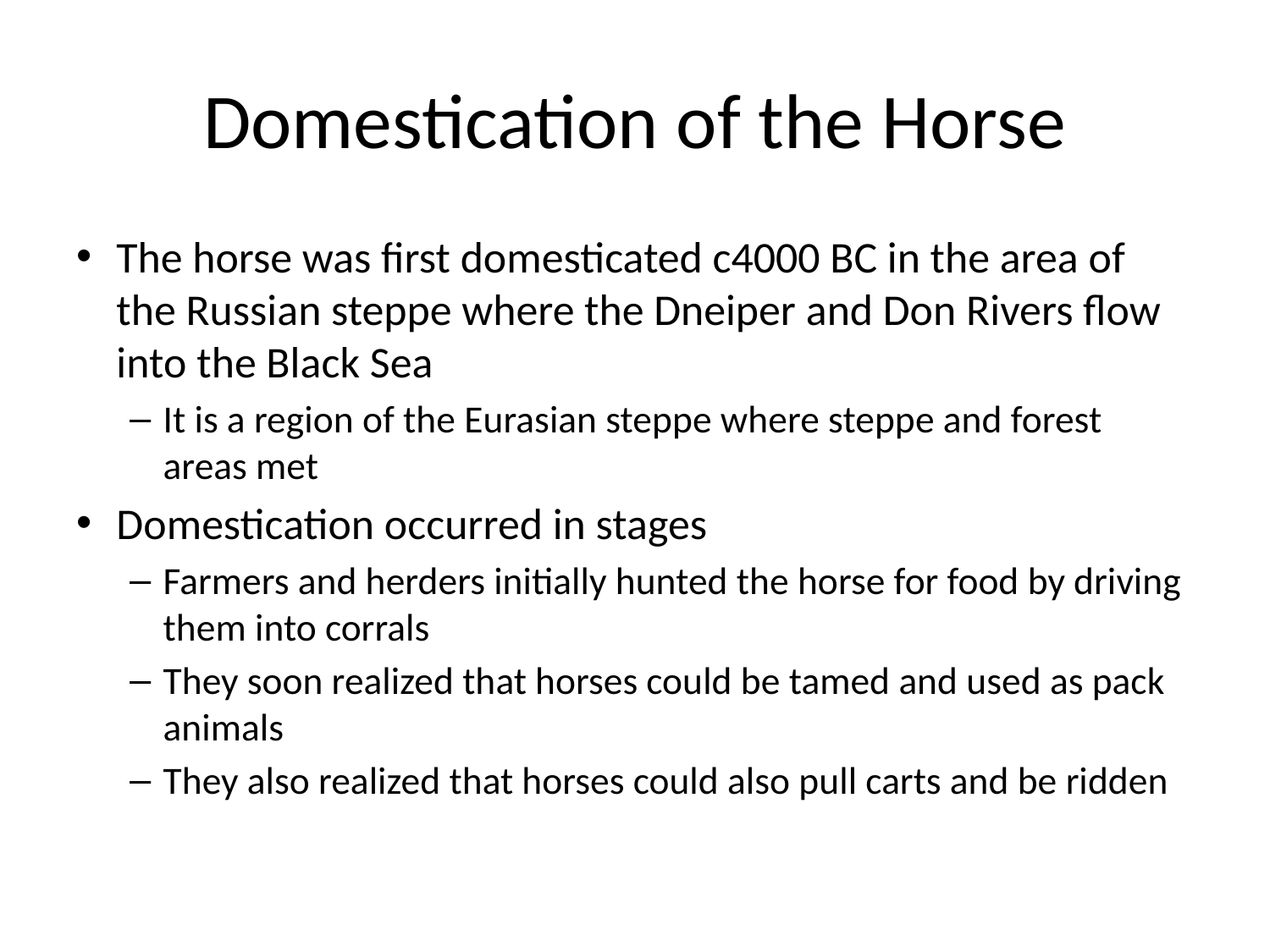

# Domestication of the Horse
The horse was first domesticated c4000 BC in the area of the Russian steppe where the Dneiper and Don Rivers flow into the Black Sea
It is a region of the Eurasian steppe where steppe and forest areas met
Domestication occurred in stages
Farmers and herders initially hunted the horse for food by driving them into corrals
They soon realized that horses could be tamed and used as pack animals
They also realized that horses could also pull carts and be ridden